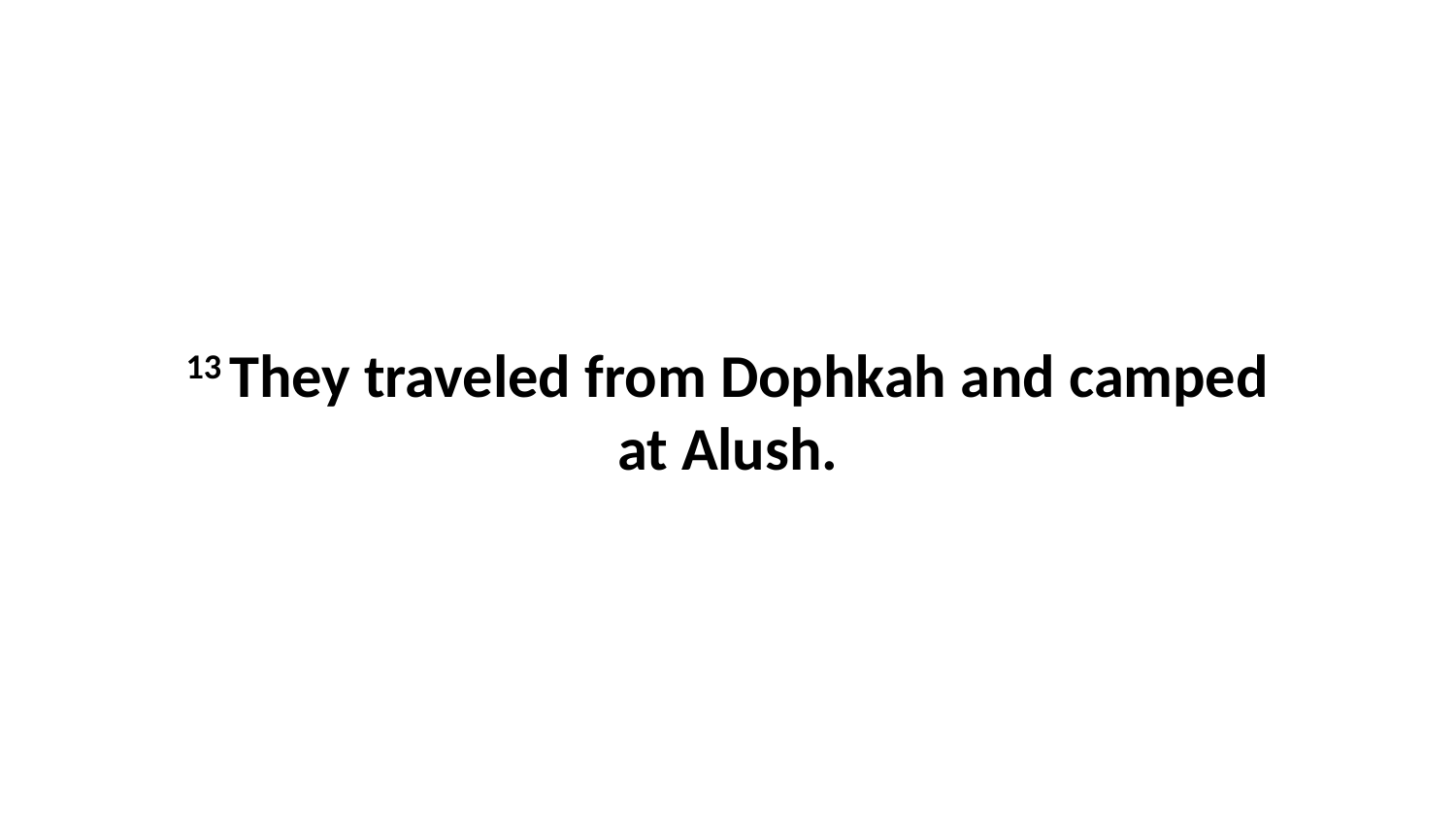

13 They traveled from Dophkah and camped at Alush.